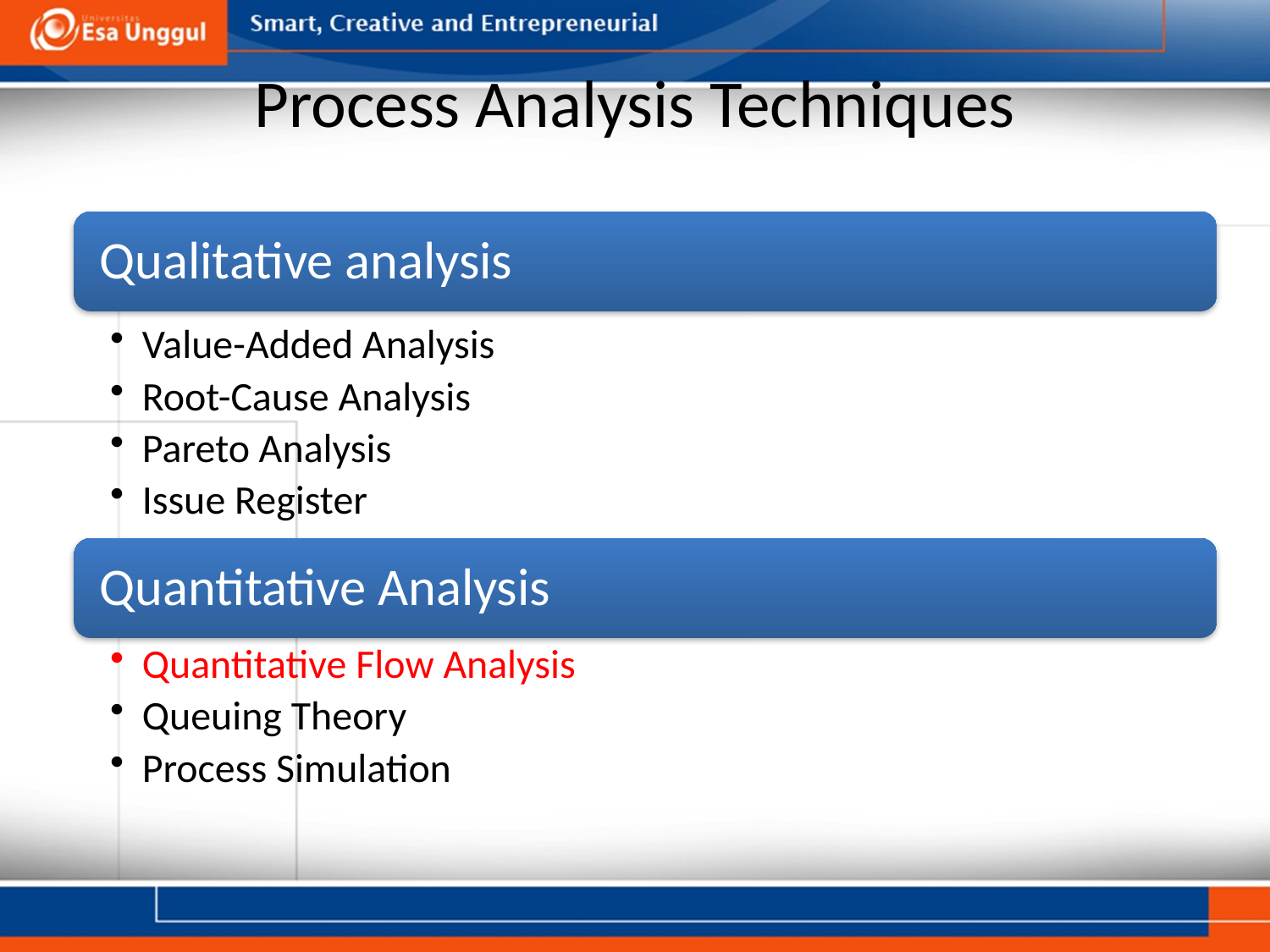

# Process Analysis Techniques
Qualitative analysis
Value-Added Analysis
Root-Cause Analysis
Pareto Analysis
Issue Register
Quantitative Analysis
Quantitative Flow Analysis
Queuing Theory
Process Simulation